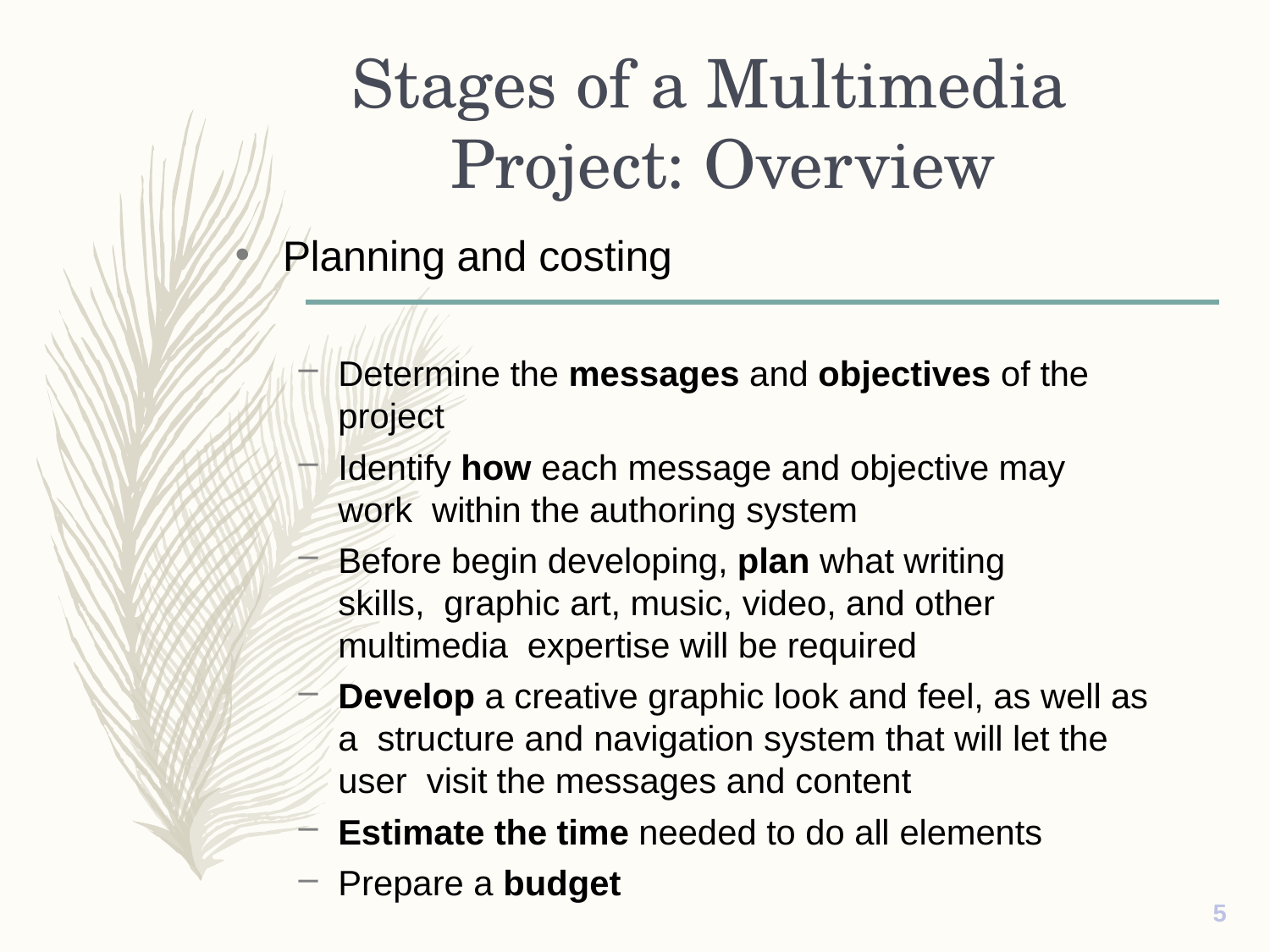

# Stages of a Multimedia  Project: Overview
Planning and costing

Determine the messages and objectives of the project
Identify how each message and objective may work  within the authoring system
Before begin developing, plan what writing skills,  graphic art, music, video, and other multimedia  expertise will be required
Develop a creative graphic look and feel, as well as a  structure and navigation system that will let the user  visit the messages and content
Estimate the time needed to do all elements
Prepare a budget
•
5